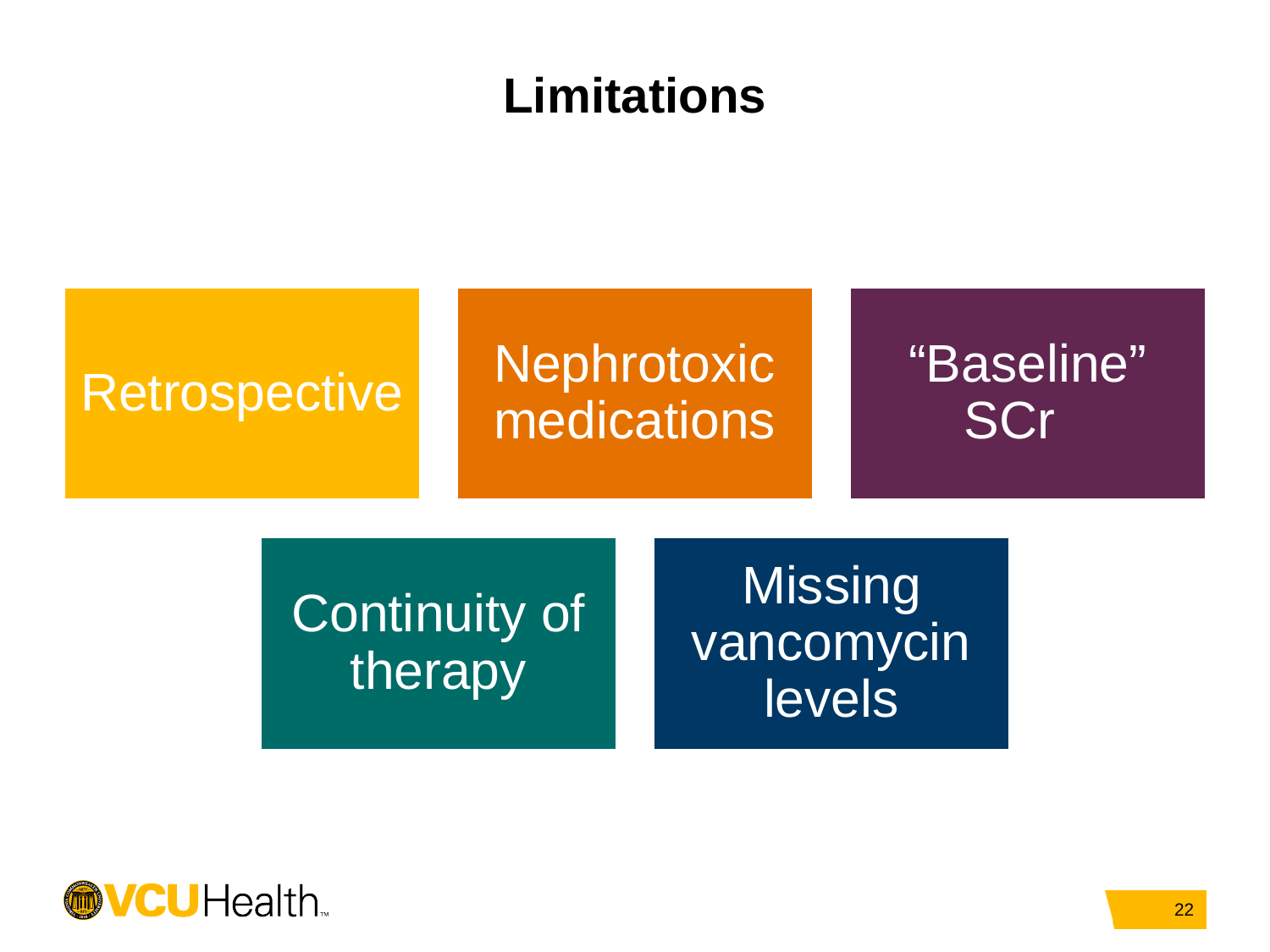

# Limitations
Retrospective
Nephrotoxic medications
“Baseline” SCr
Continuity of therapy
Missing vancomycin levels
22